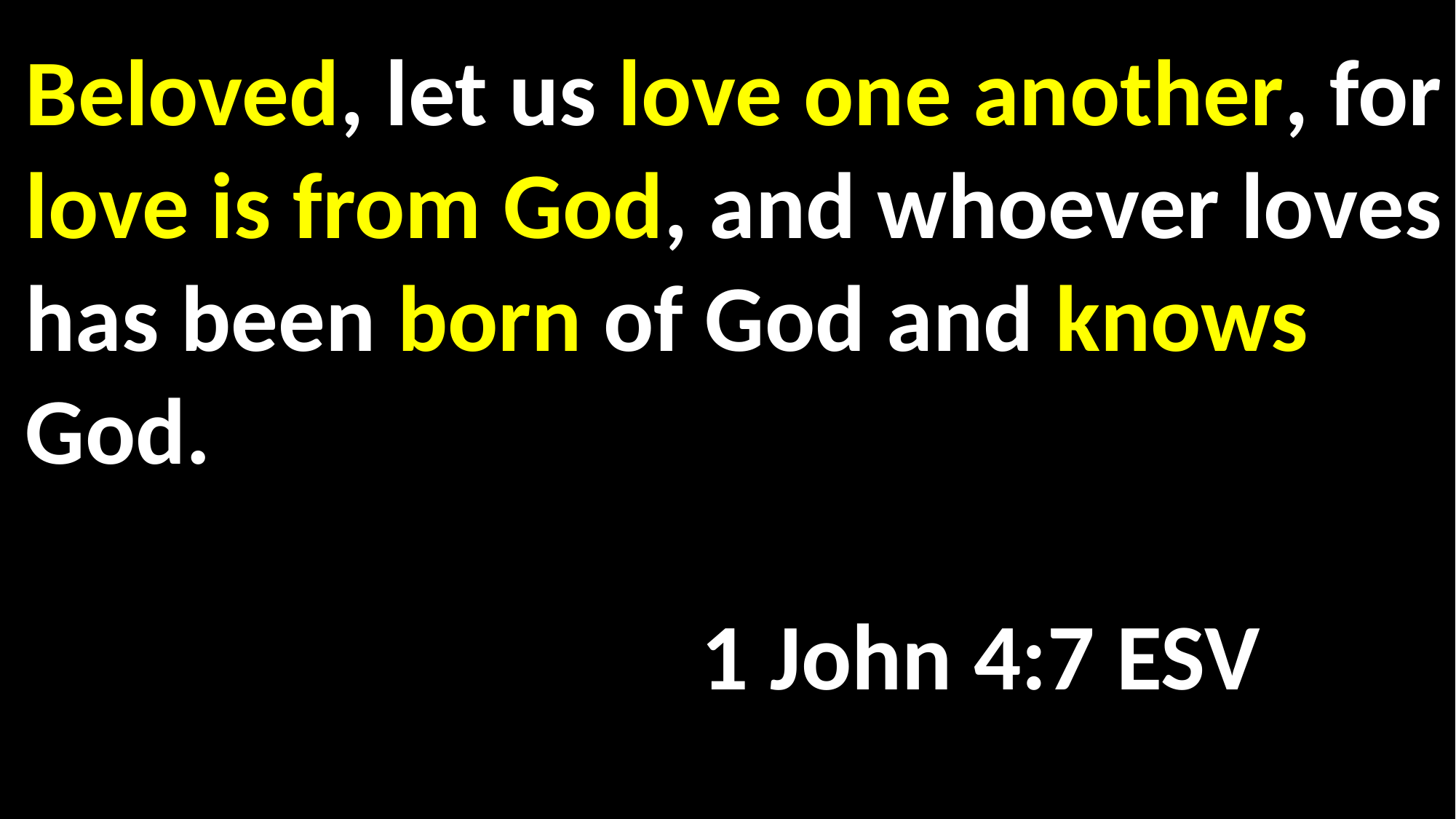

Beloved, let us love one another, for love is from God, and whoever loves has been born of God and knows God. 														              															 1 John 4:7 ESV